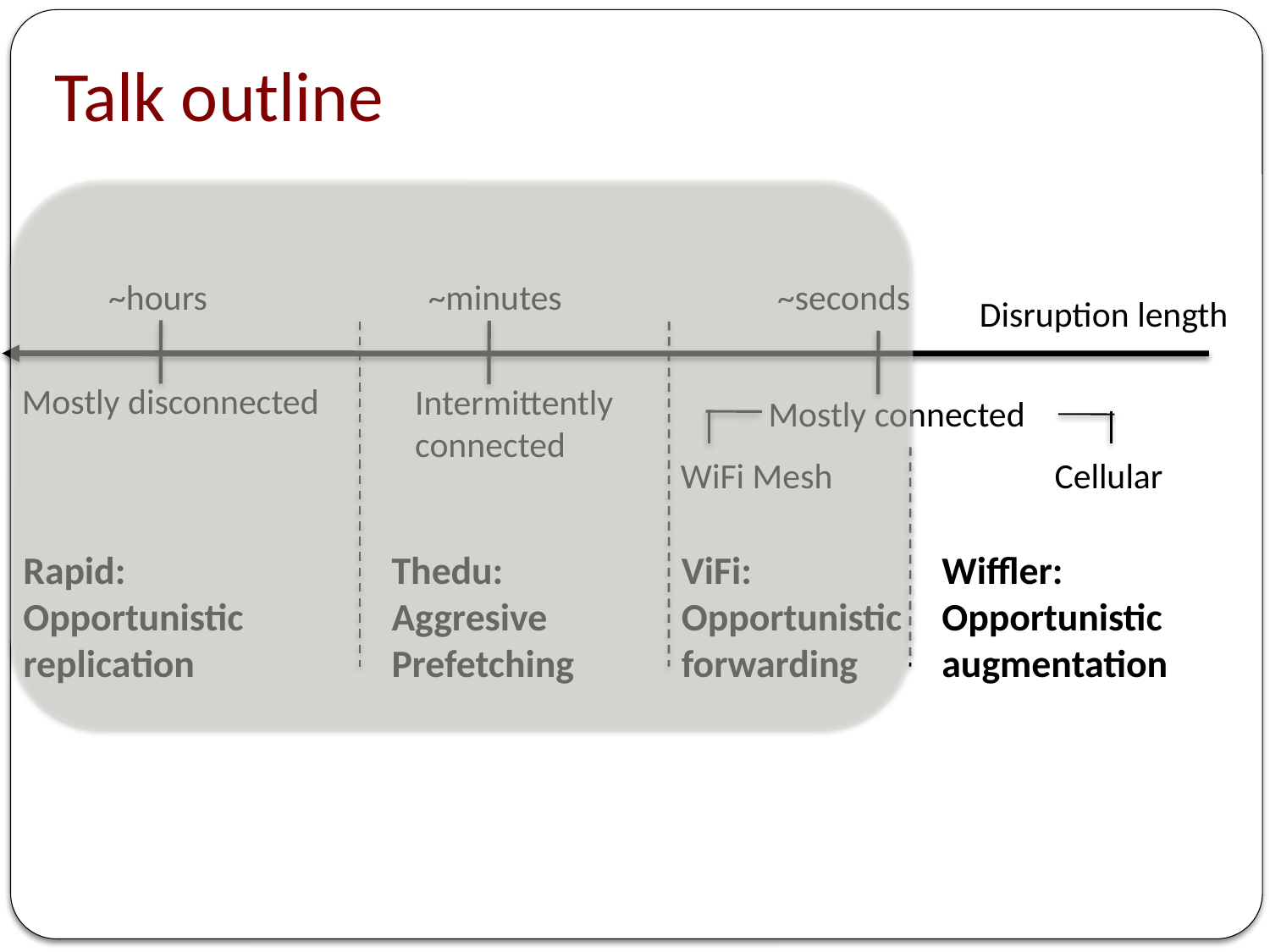

# Talk outline

~hours
~minutes
~seconds
Disruption length
Mostly disconnected

Intermittently
connected
       Mostly connected

WiFi Mesh

Cellular

Rapid: Opportunistic
replication
Thedu:
Aggresive
Prefetching
ViFi:
Opportunistic forwarding
Wiffler: Opportunistic augmentation